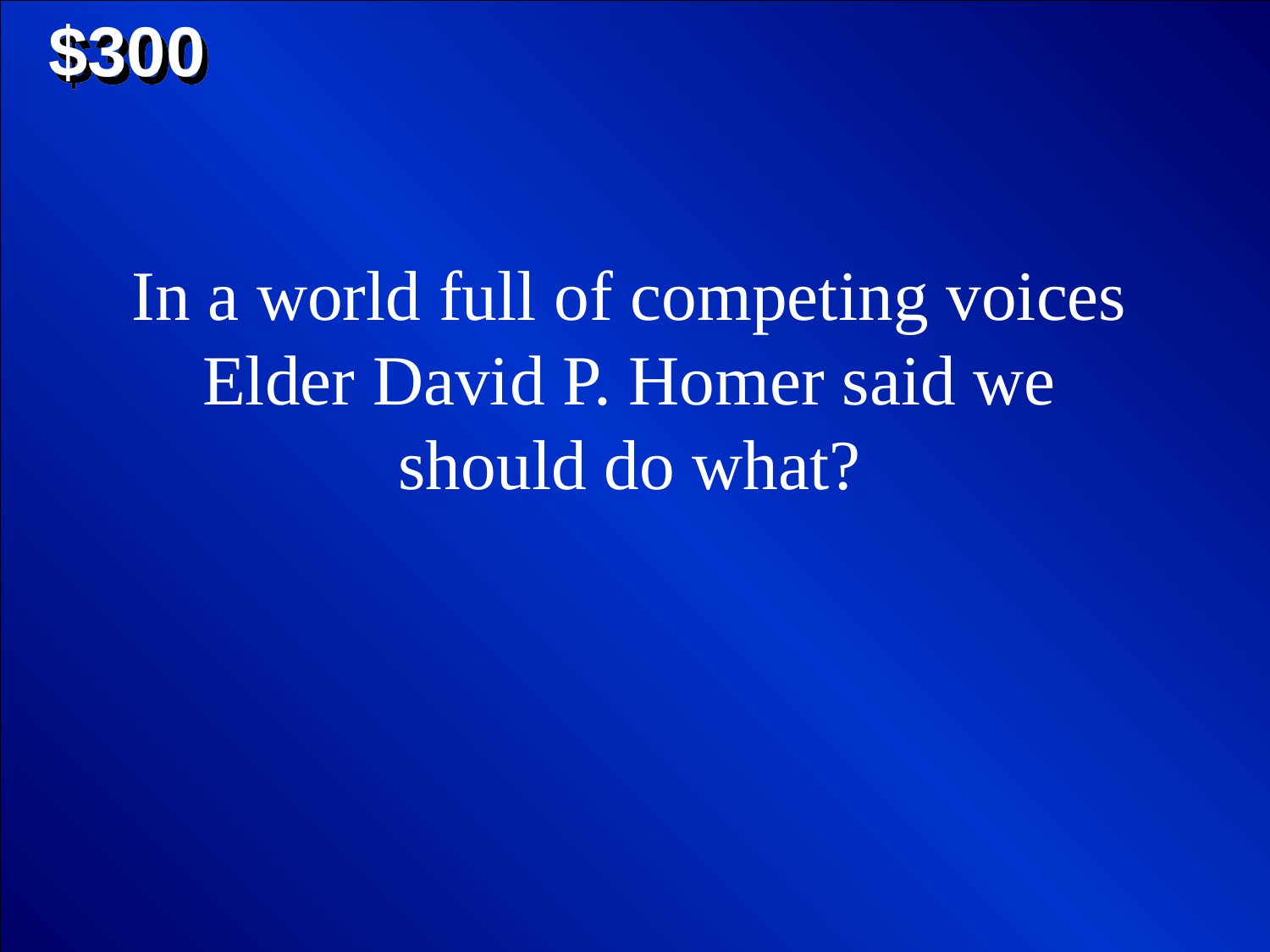

$300
In a world full of competing voices Elder David P. Homer said we should do what?